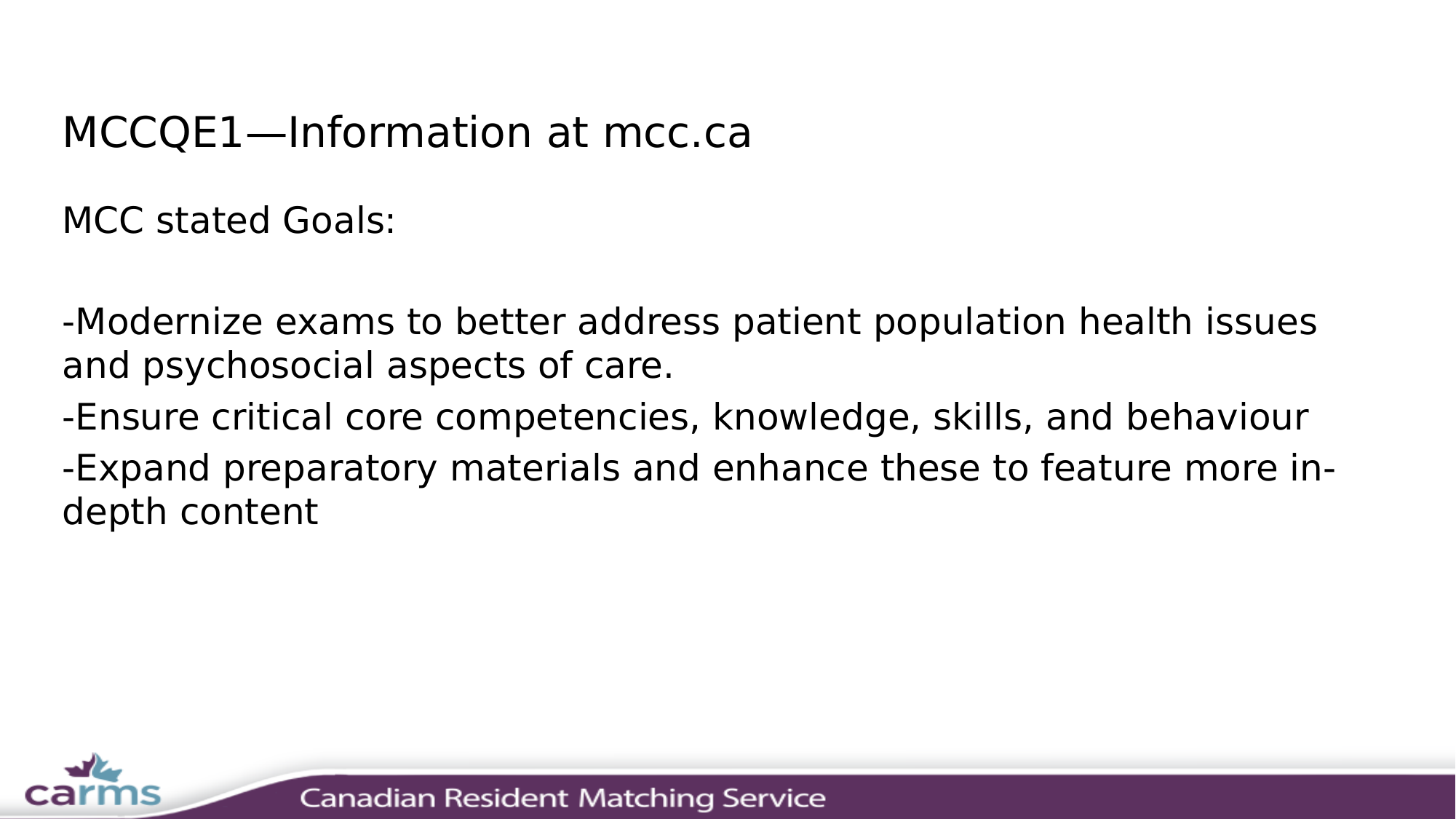

# MCCQE1—Information at mcc.ca
MCC stated Goals:

-Modernize exams to better address patient population health issues and psychosocial aspects of care.
-Ensure critical core competencies, knowledge, skills, and behaviour
-Expand preparatory materials and enhance these to feature more in-depth content